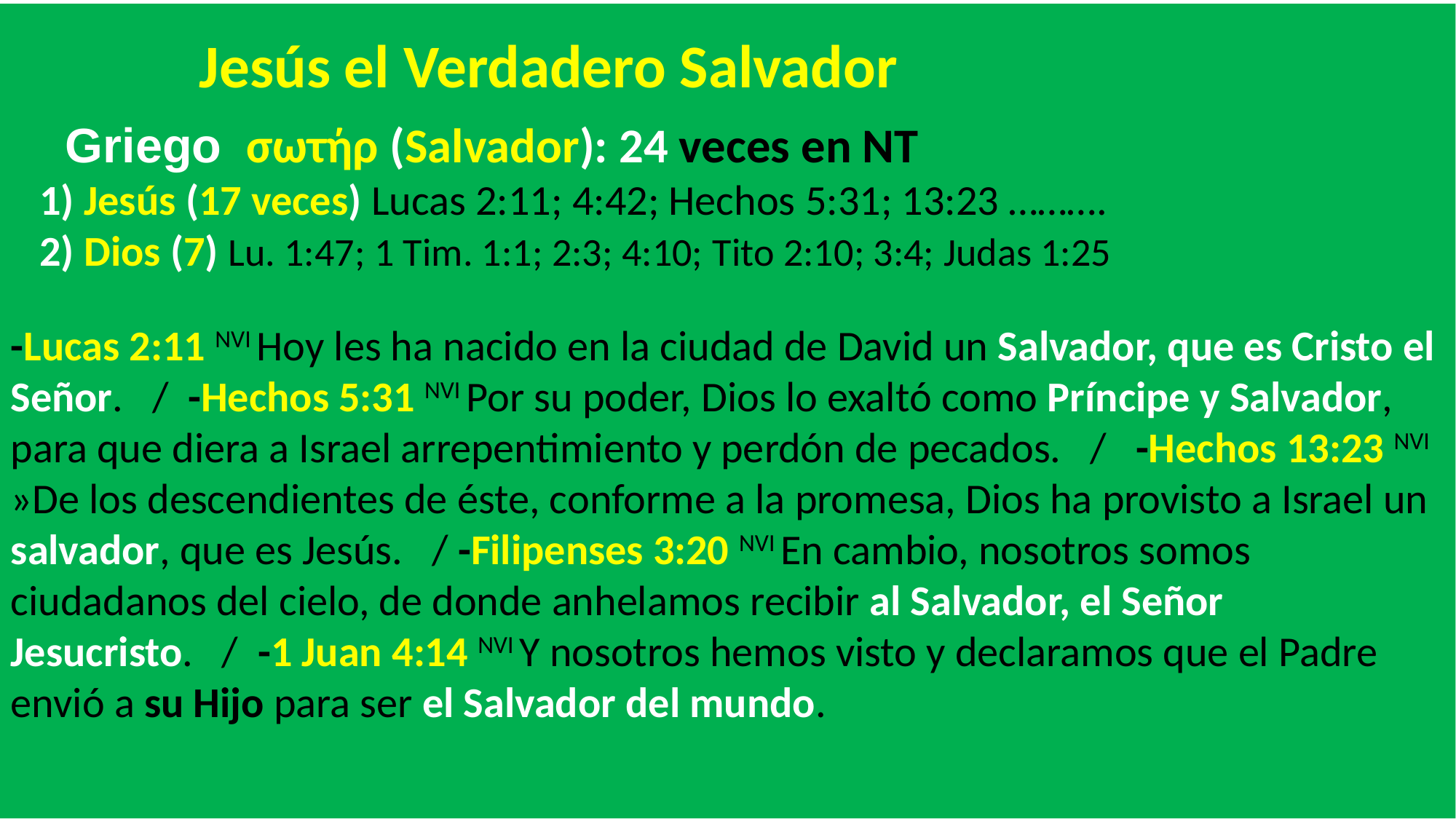

Jesús el Verdadero Salvador

     Griego  σωτήρ (Salvador): 24 veces en NT
   1) Jesús (17 veces) Lucas 2:11; 4:42; Hechos 5:31; 13:23 ……….
   2) Dios (7) Lu. 1:47; 1 Tim. 1:1; 2:3; 4:10; Tito 2:10; 3:4; Judas 1:25

-Lucas 2:11 NVI Hoy les ha nacido en la ciudad de David un Salvador, que es Cristo el Señor.   /  -Hechos 5:31 NVI Por su poder, Dios lo exaltó como Príncipe y Salvador, para que diera a Israel arrepentimiento y perdón de pecados.   /   -Hechos 13:23 NVI »De los descendientes de éste, conforme a la promesa, Dios ha provisto a Israel un salvador, que es Jesús.   / -Filipenses 3:20 NVI En cambio, nosotros somos ciudadanos del cielo, de donde anhelamos recibir al Salvador, el Señor Jesucristo.   /  -1 Juan 4:14 NVI Y nosotros hemos visto y declaramos que el Padre envió a su Hijo para ser el Salvador del mundo.